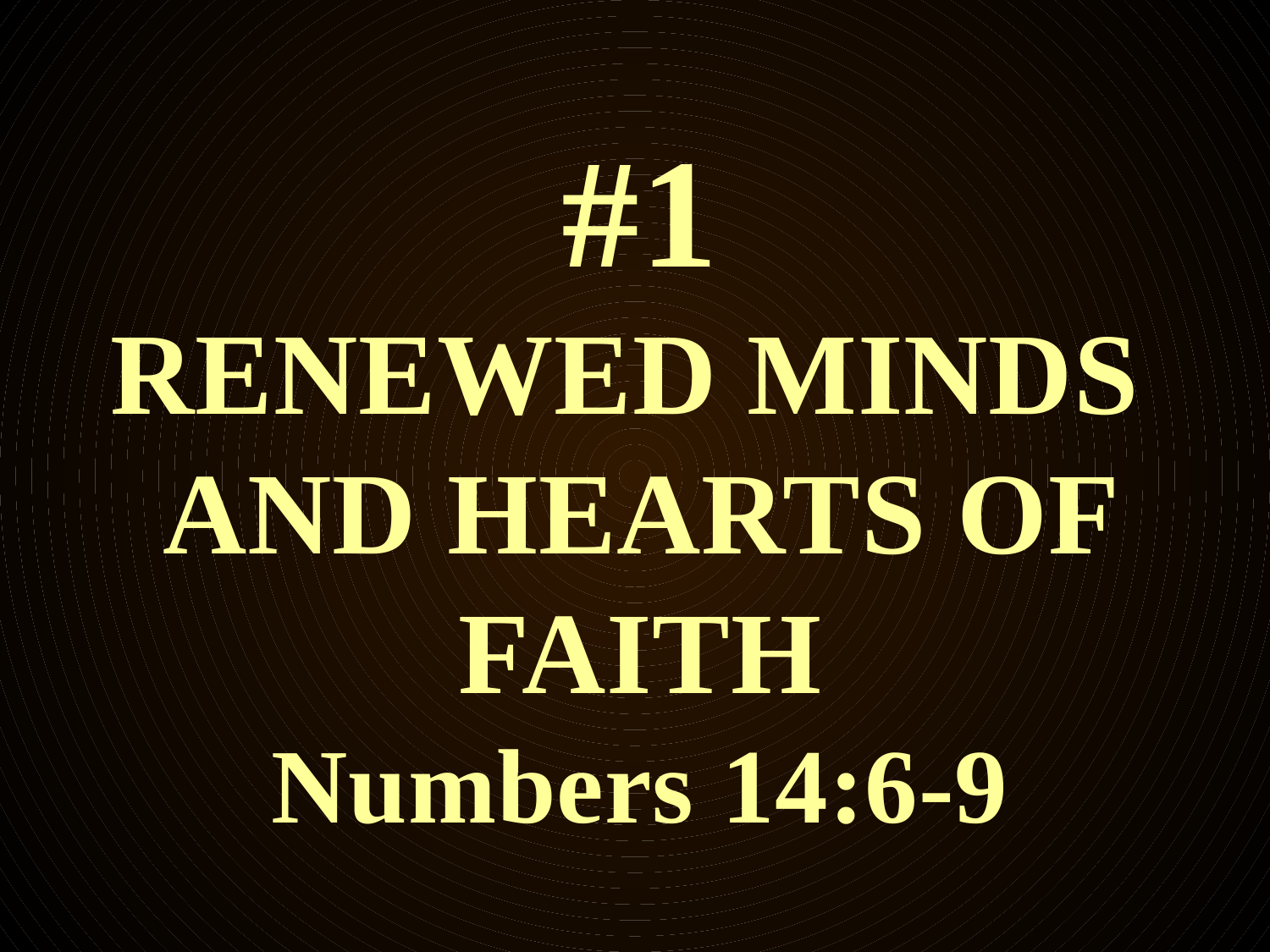

#1
Renewed Minds
and Hearts of Faith
Numbers 14:6-9